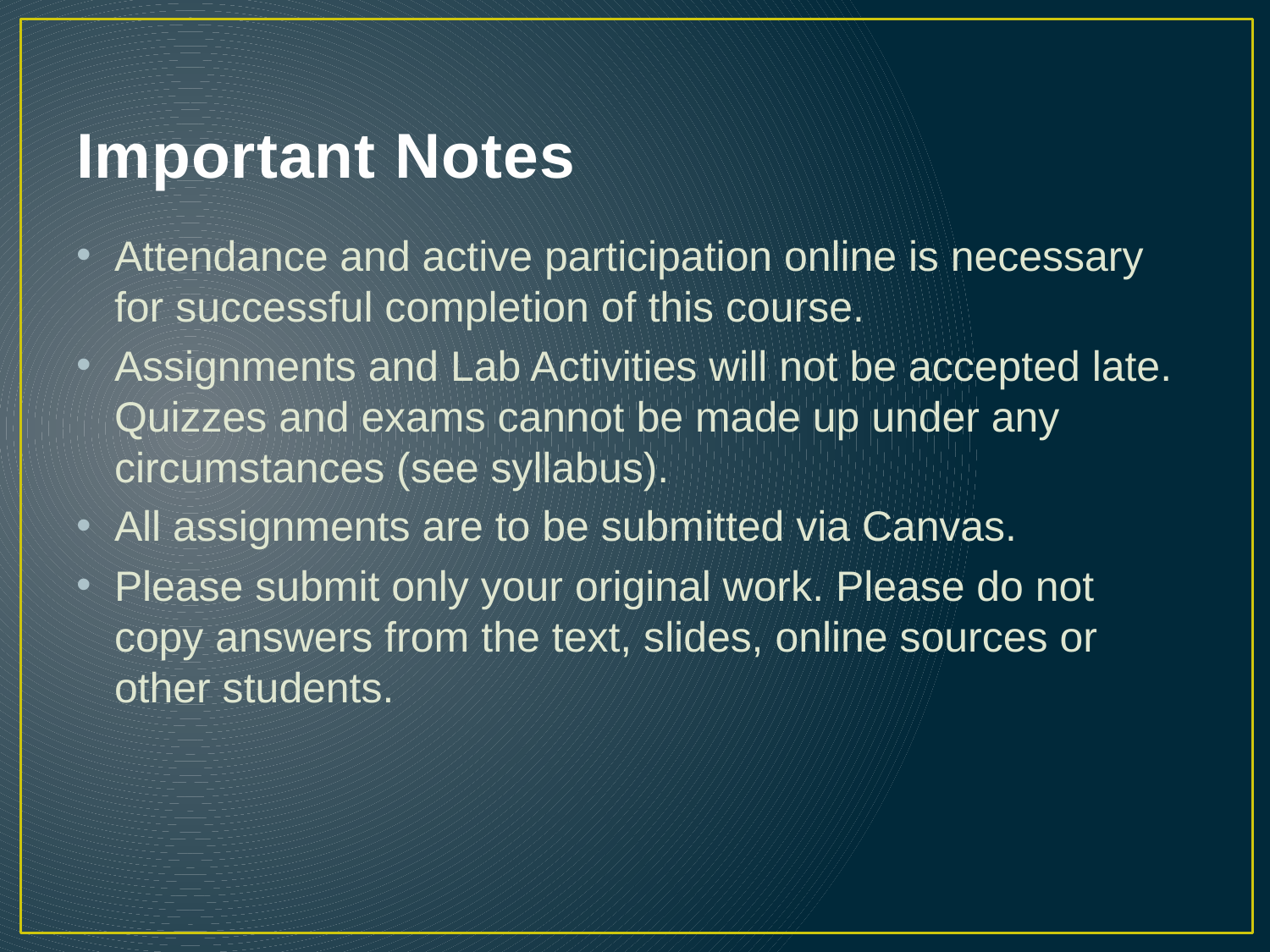

# Important Notes
Attendance and active participation online is necessary for successful completion of this course.
Assignments and Lab Activities will not be accepted late. Quizzes and exams cannot be made up under any circumstances (see syllabus).
All assignments are to be submitted via Canvas.
Please submit only your original work. Please do not copy answers from the text, slides, online sources or other students.